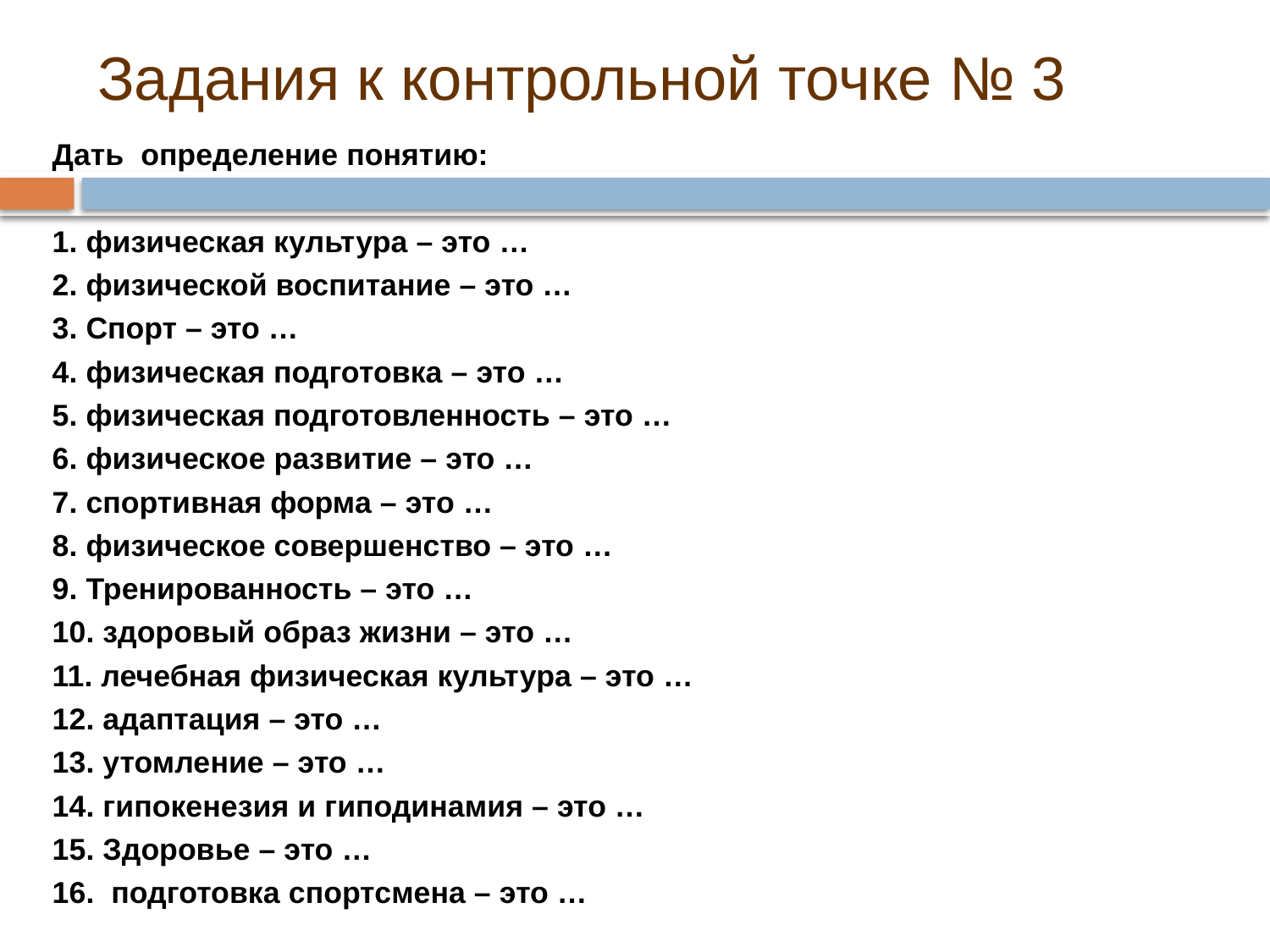

# Задания к контрольной точке № 3
Дать  определение понятию:

1. физическая культура – это …
2. физической воспитание – это …
3. Спорт – это …
4. физическая подготовка – это …
5. физическая подготовленность – это …
6. физическое развитие – это …
7. спортивная форма – это …
8. физическое совершенство – это …
9. Тренированность – это …
10. здоровый образ жизни – это …
11. лечебная физическая культура – это …
12. адаптация – это …
13. утомление – это …
14. гипокенезия и гиподинамия – это …
15. Здоровье – это …
16.  подготовка спортсмена – это …